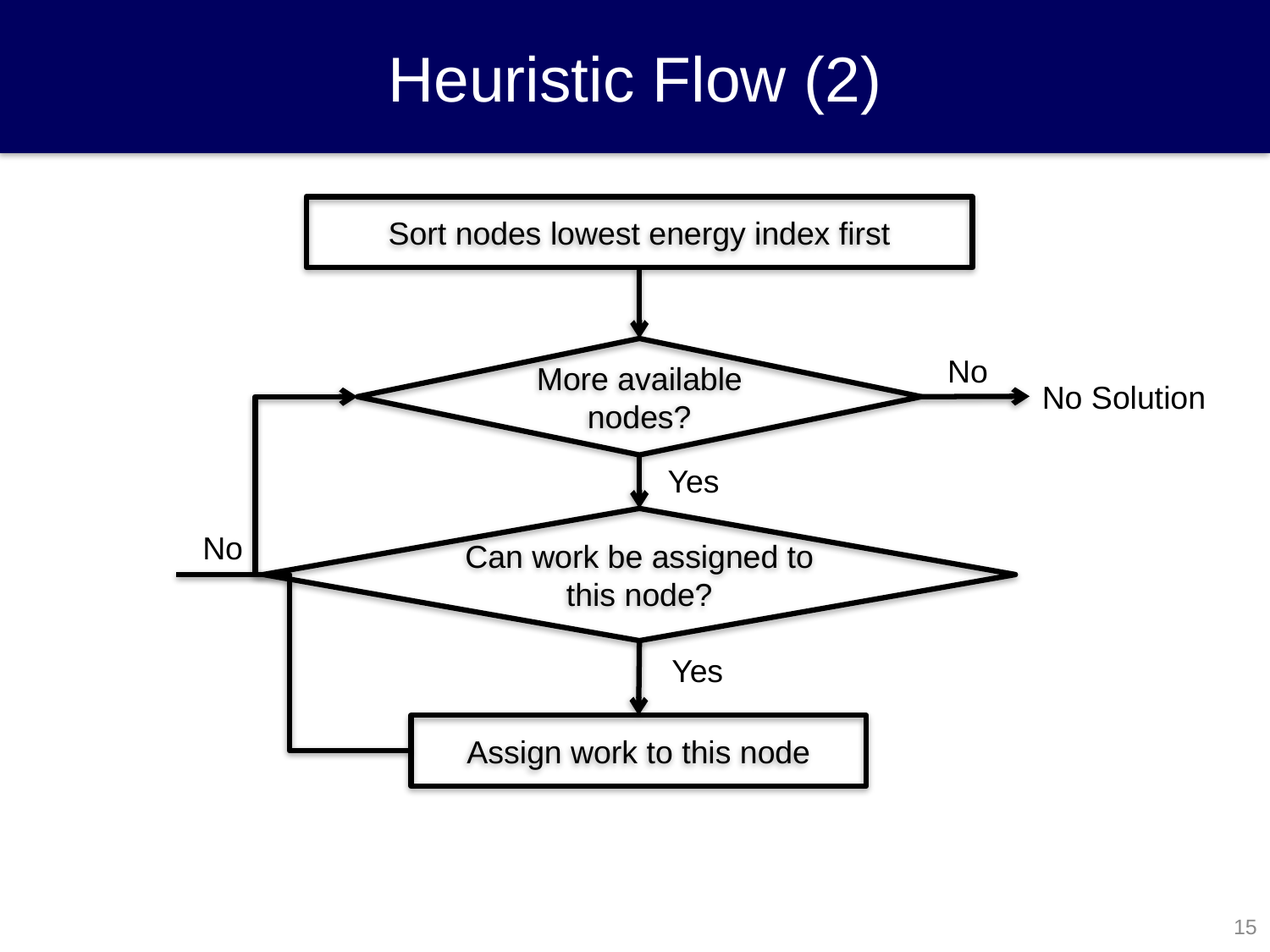

# Heuristic Flow (2)
Sort nodes lowest energy index first
More available nodes?
No
No Solution
Yes
Can work be assigned to this node?
No
Yes
Assign work to this node
15